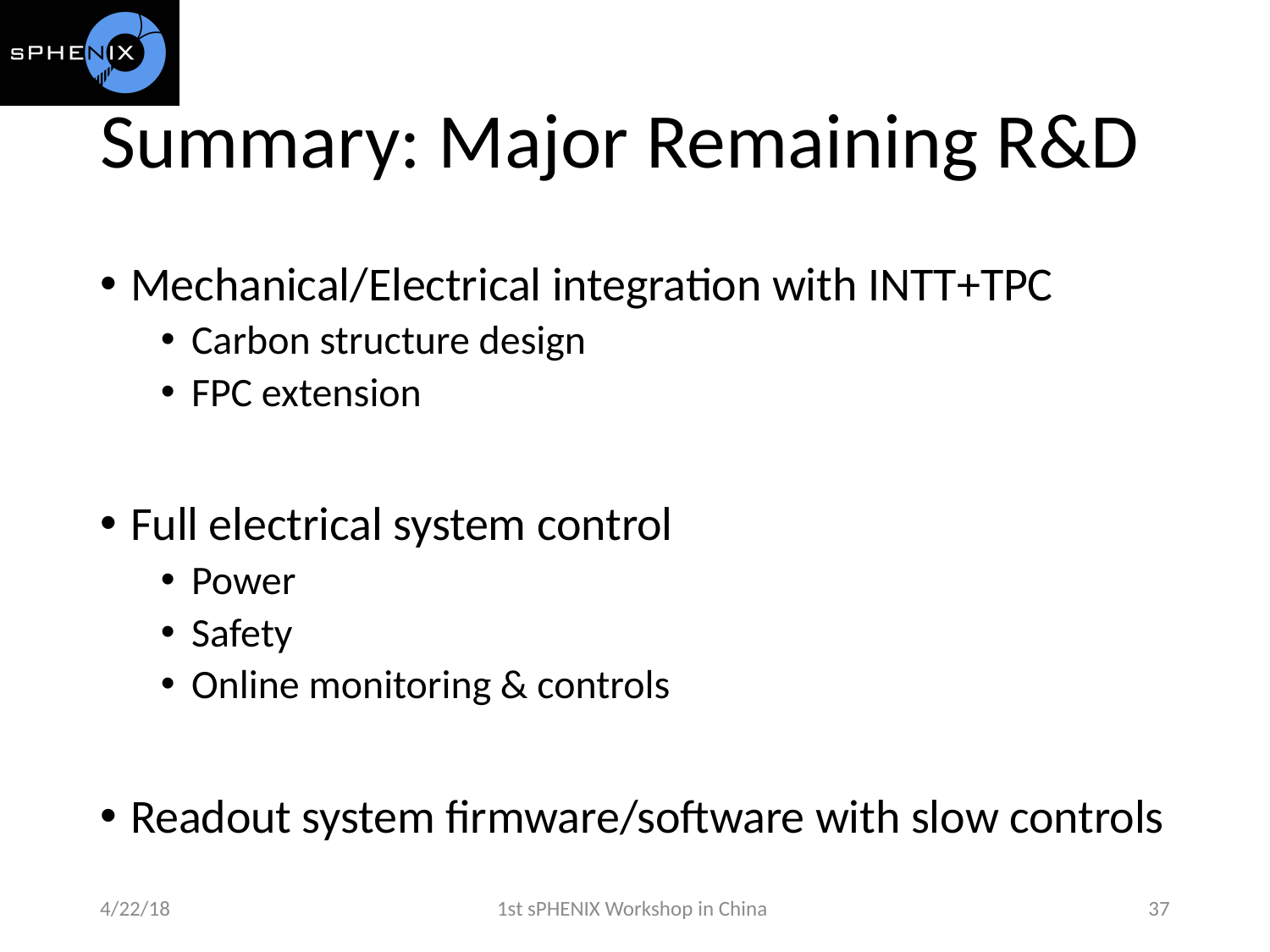

# Summary: Major Remaining R&D
Mechanical/Electrical integration with INTT+TPC
Carbon structure design
FPC extension

Full electrical system control
Power
Safety
Online monitoring & controls

Readout system firmware/software with slow controls
4/22/18
1st sPHENIX Workshop in China
37